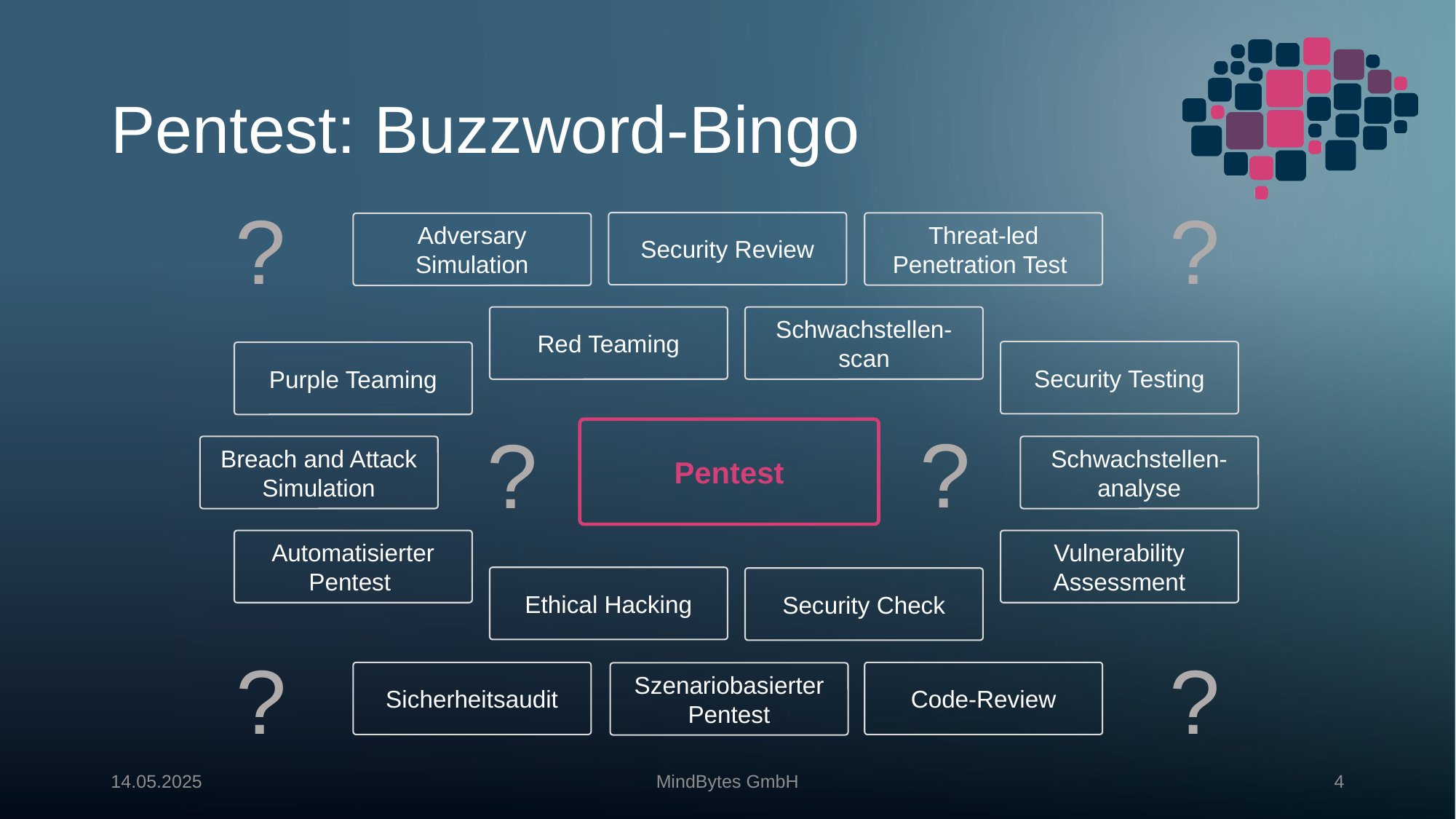

# Pentest: Buzzword-Bingo
?
?
Security Review
Threat-led Penetration Test
Adversary Simulation
Red Teaming
Schwachstellen-scan
Security Testing
Purple Teaming
?
?
Pentest
Breach and Attack Simulation
Schwachstellen-analyse
Automatisierter Pentest
Vulnerability Assessment
Ethical Hacking
Security Check
?
?
Sicherheitsaudit
Code-Review
Szenariobasierter Pentest
14.05.2025
MindBytes GmbH
4